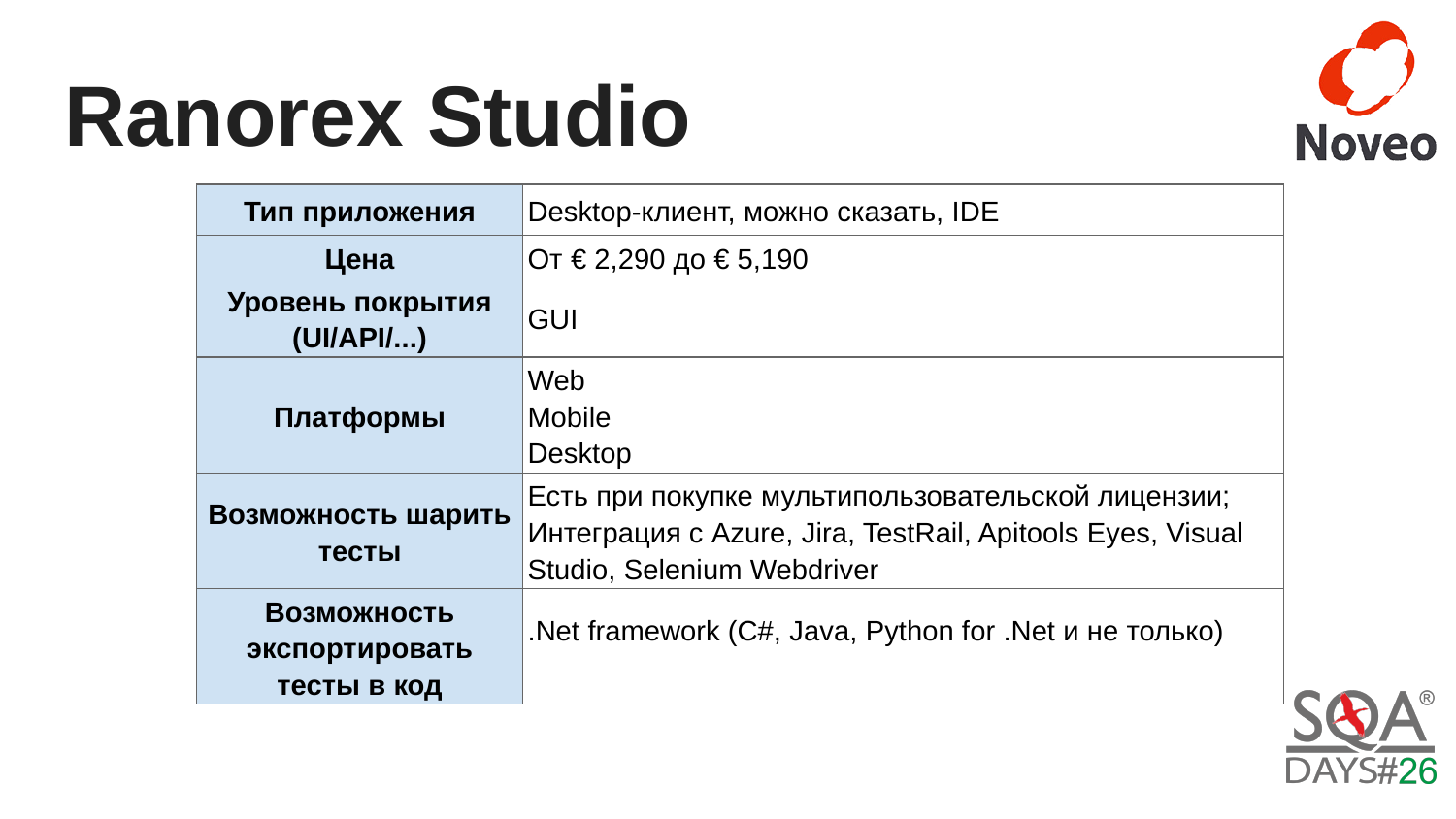

# Ranorex Studio
| Тип приложения | Desktop-клиент, можно сказать, IDE |
| --- | --- |
| Цена | От € 2,290 до € 5,190 |
| Уровень покрытия (UI/API/...) | GUI |
| Платформы | Web Mobile Desktop |
| Возможность шарить тесты | Есть при покупке мультипользовательской лицензии; Интеграция с Azure, Jira, TestRail, Apitools Eyes, Visual Studio, Selenium Webdriver |
| Возможность экспортировать тесты в код | .Net framework (C#, Java, Python for .Net и не только) |